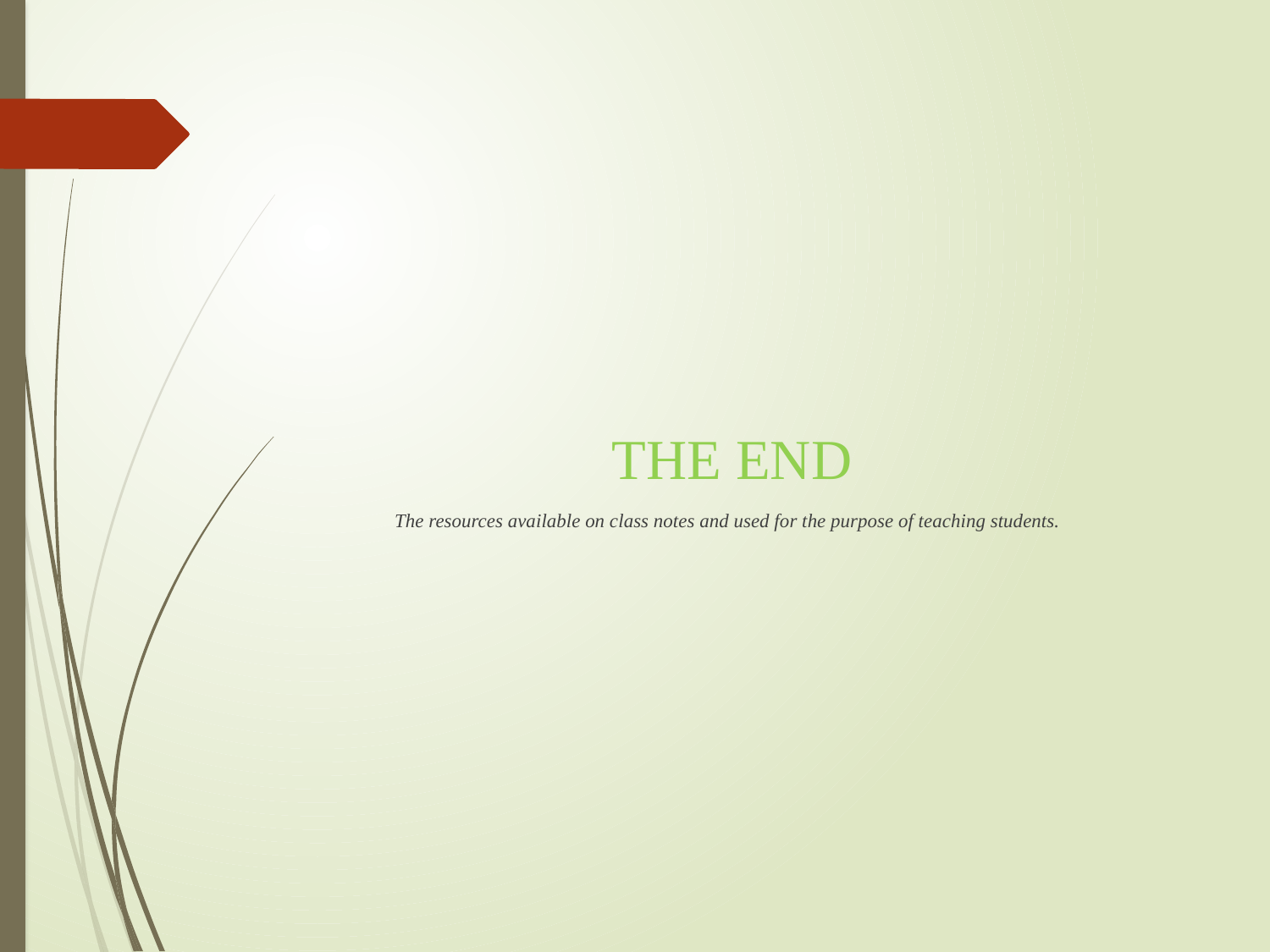

#

 THE END
The resources available on class notes and used for the purpose of teaching students.